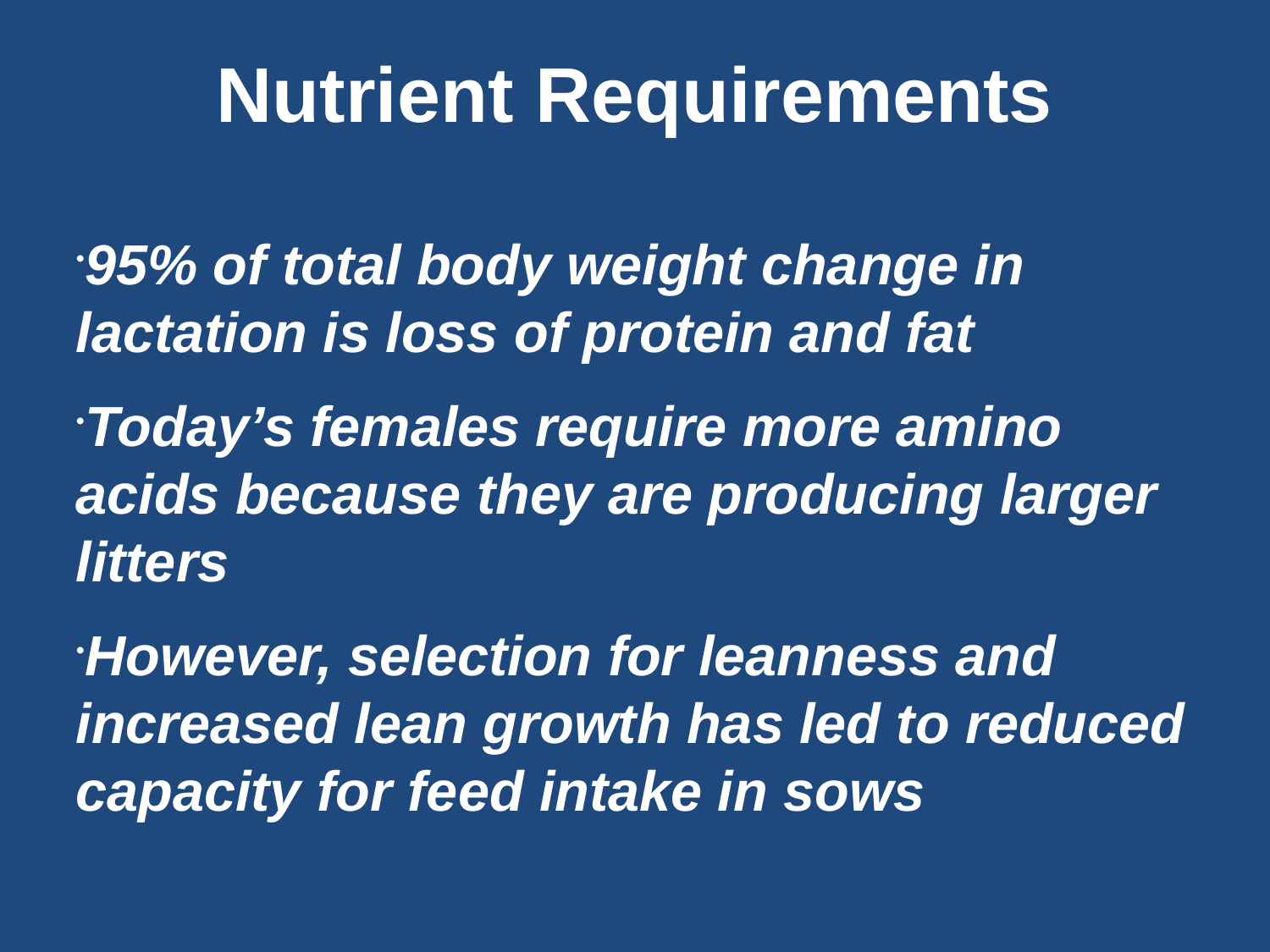

Nutrient Requirements
95% of total body weight change in lactation is loss of protein and fat
Today’s females require more amino acids because they are producing larger litters
However, selection for leanness and increased lean growth has led to reduced capacity for feed intake in sows